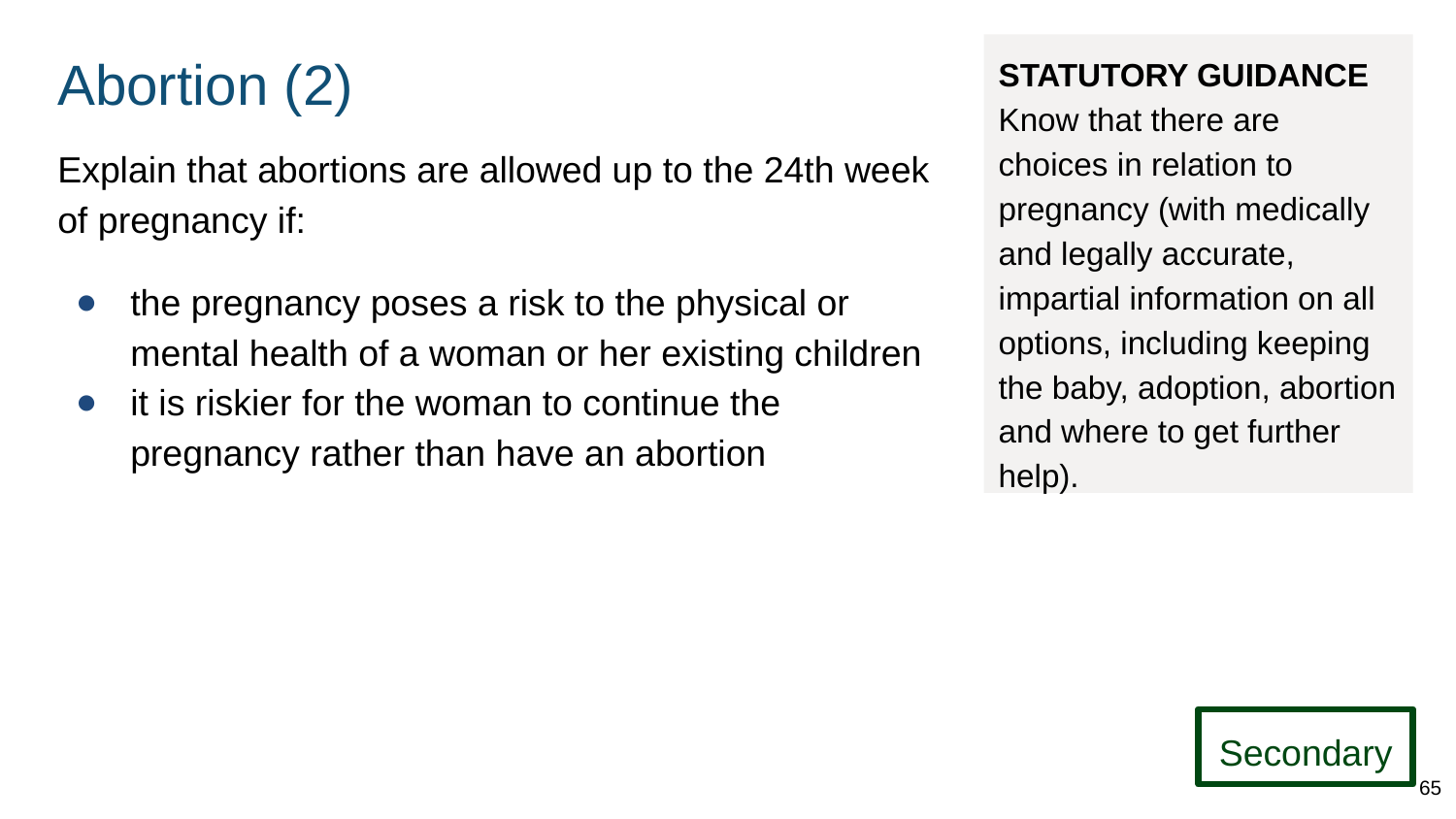

# Abortion (2)

STATUTORY GUIDANCE
Know that there are choices in relation to pregnancy (with medically and legally accurate, impartial information on all options, including keeping the baby, adoption, abortion and where to get further help).
Explain that abortions are allowed up to the 24th week of pregnancy if:
the pregnancy poses a risk to the physical or mental health of a woman or her existing children
it is riskier for the woman to continue the pregnancy rather than have an abortion

Secondary
65